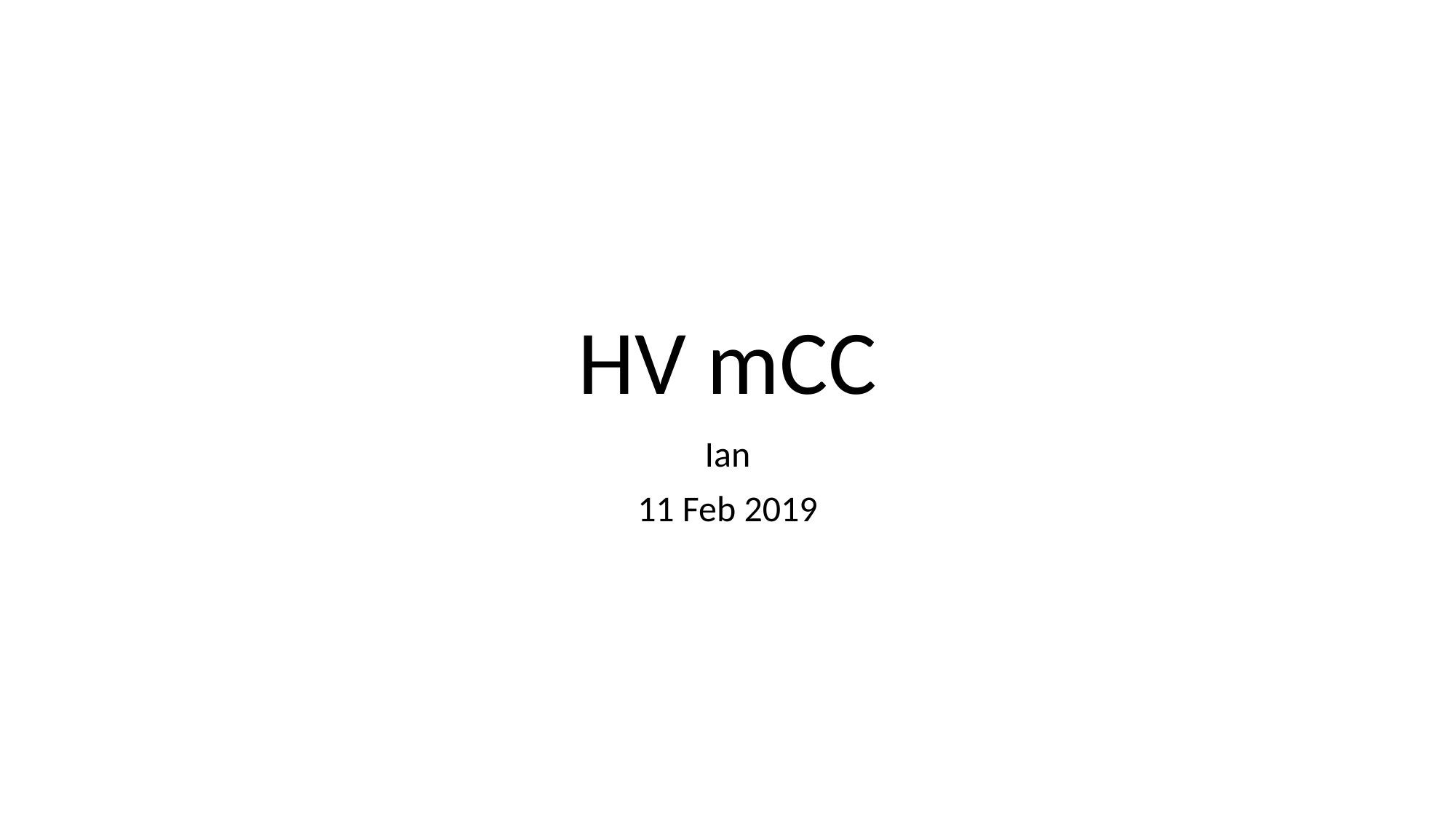

# HV mCC
Ian
11 Feb 2019